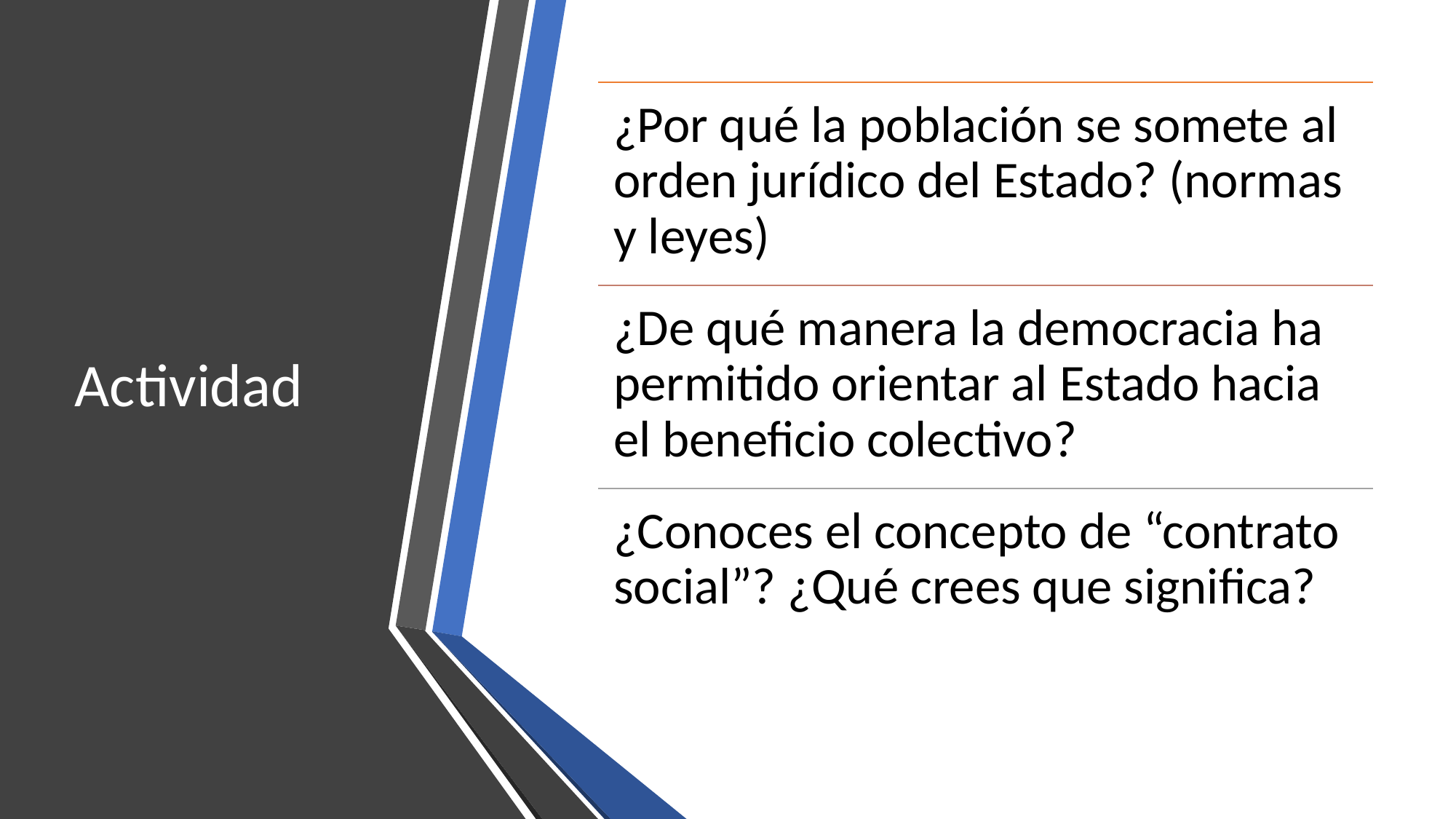

# Actividad

¿Por qué la población se somete al orden jurídico del Estado? (normas y leyes)

¿De qué manera la democracia ha permitido orientar al Estado hacia el beneficio colectivo?

¿Conoces el concepto de “contrato social”? ¿Qué crees que significa?